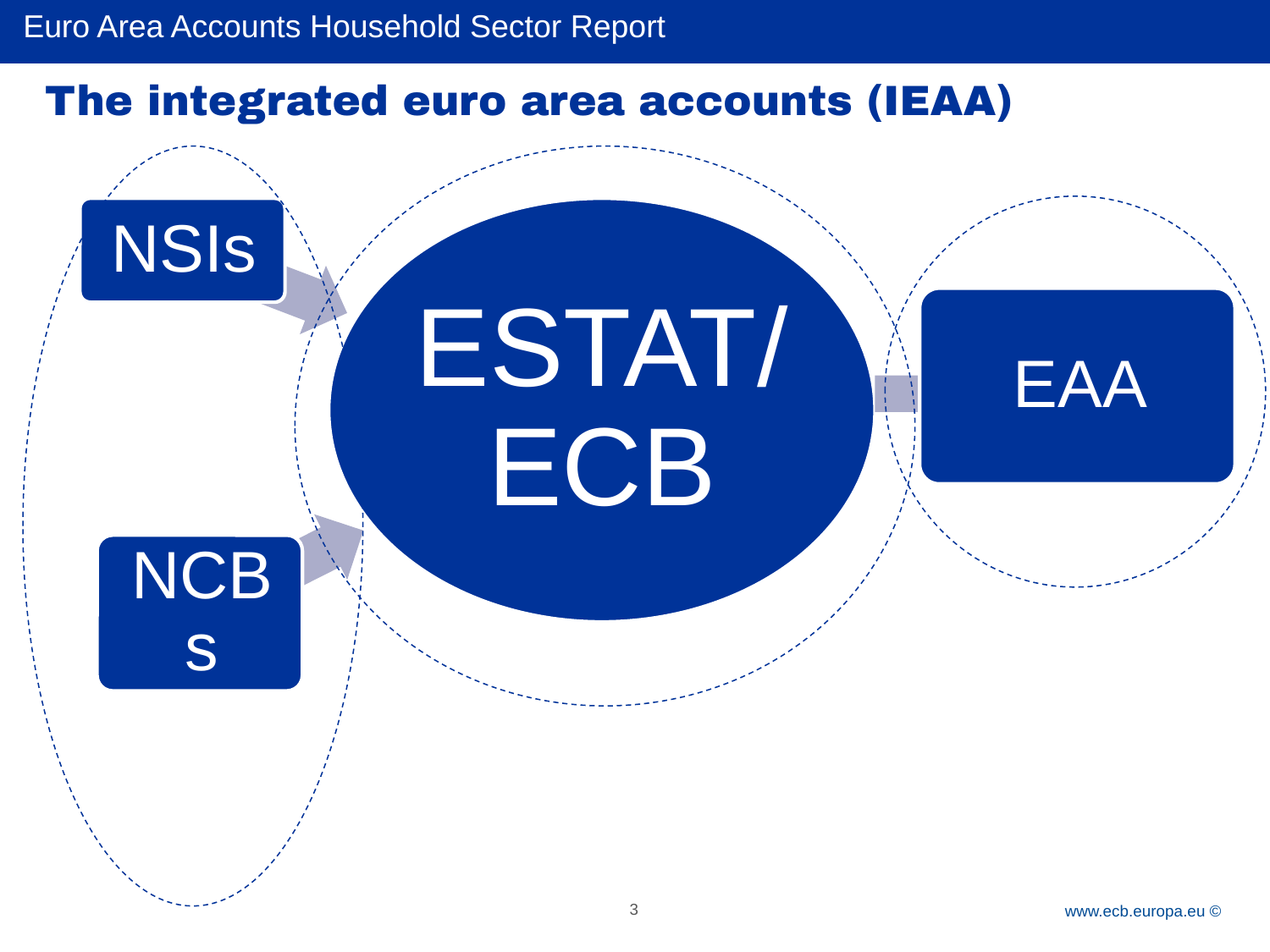

Euro Area Accounts Household Sector Report
# The integrated euro area accounts (IEAA)

ESTAT/ ECB
NCBs
NSIs
EAA

3